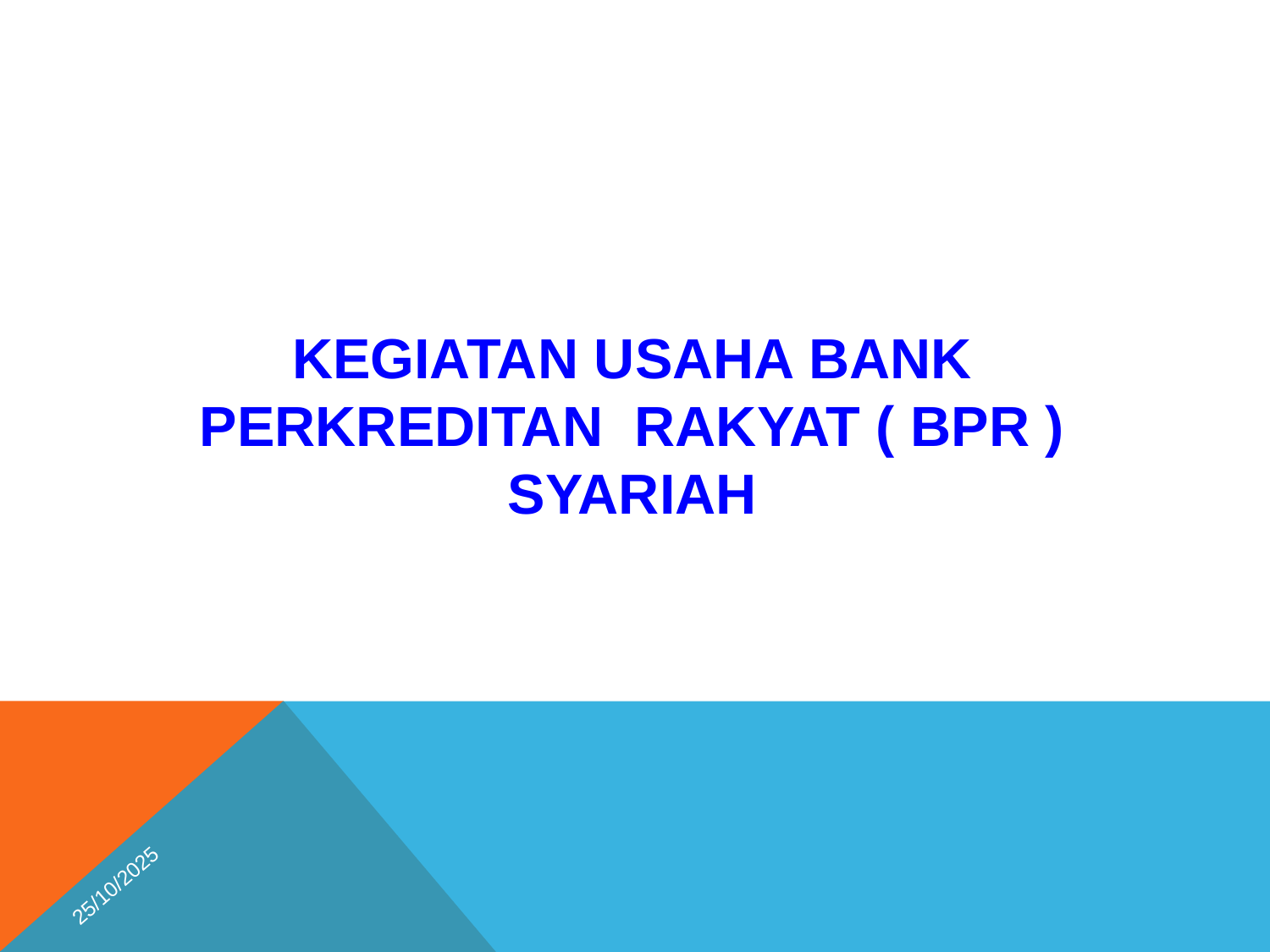

KEGIATAN USAHA BANK PERKREDITAN  RAKYAT ( BPR ) SYARIAH
25/10/2025